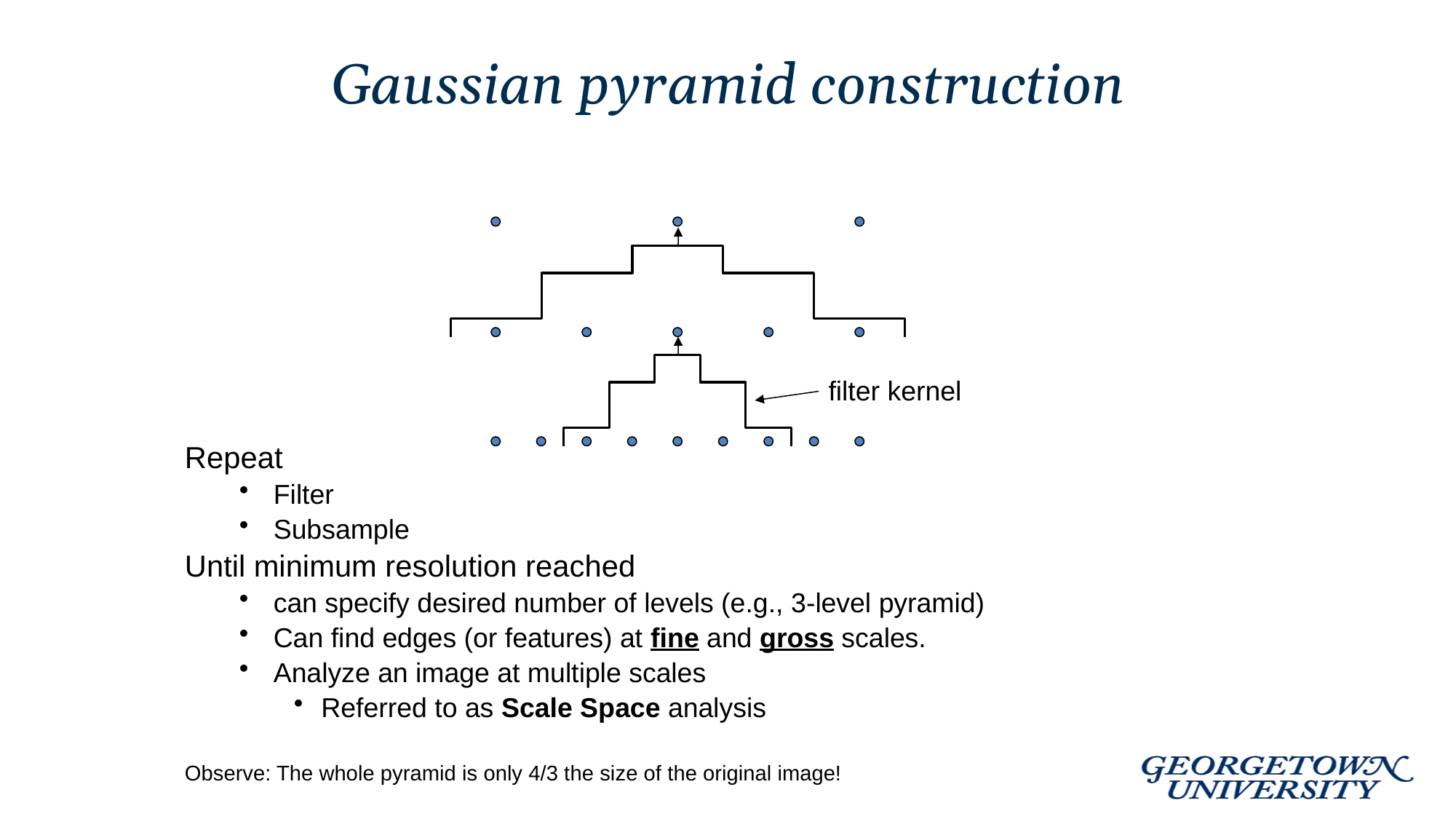

Gaussian pyramid construction

filter kernel

Repeat
Filter
Subsample
Until minimum resolution reached
can specify desired number of levels (e.g., 3-level pyramid)
Can find edges (or features) at fine and gross scales.
Analyze an image at multiple scales
Referred to as Scale Space analysis

Observe: The whole pyramid is only 4/3 the size of the original image!